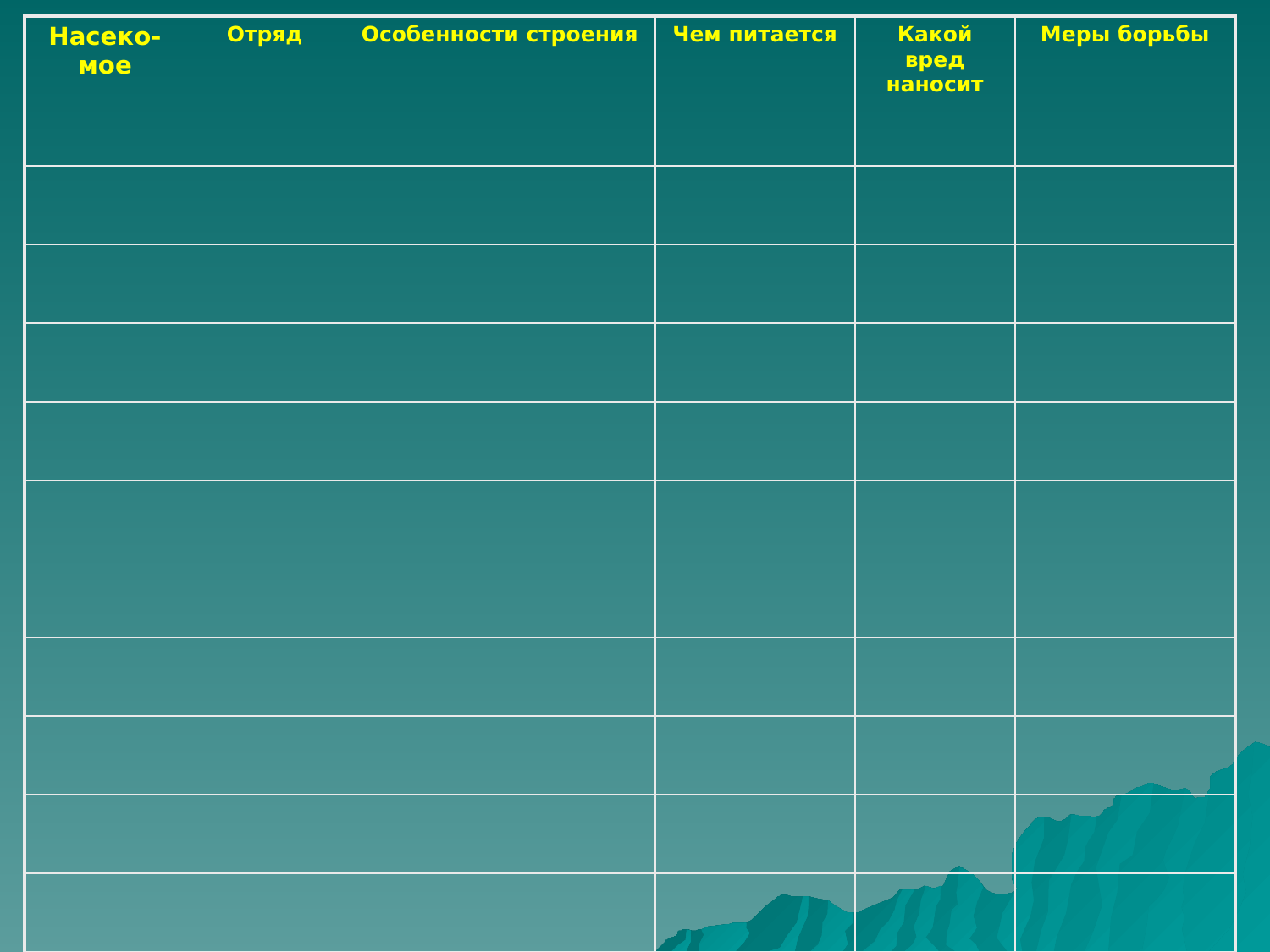

| Насеко-мое | Отряд | Особенности строения | Чем питается | Какой вред наносит | Меры борьбы |
| --- | --- | --- | --- | --- | --- |
|  |  |  |  |  |  |
|  |  |  |  |  |  |
|  |  |  |  |  |  |
|  |  |  |  |  |  |
|  |  |  |  |  |  |
|  |  |  |  |  |  |
|  |  |  |  |  |  |
|  |  |  |  |  |  |
|  |  |  |  |  |  |
|  |  |  |  |  |  |
|  |  |  |  |  |  |
#